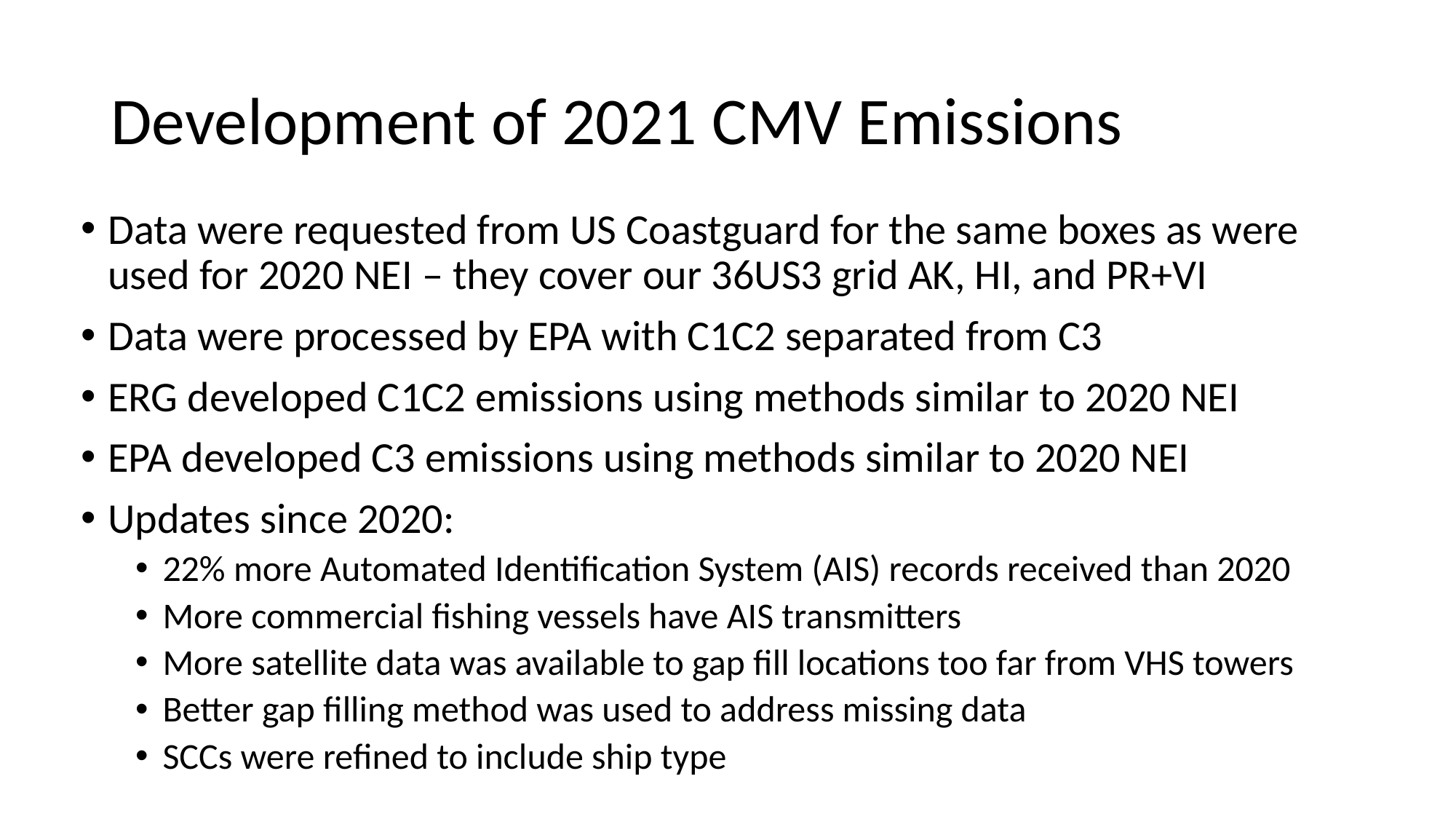

# Development of 2021 CMV Emissions
Data were requested from US Coastguard for the same boxes as were used for 2020 NEI – they cover our 36US3 grid AK, HI, and PR+VI
Data were processed by EPA with C1C2 separated from C3
ERG developed C1C2 emissions using methods similar to 2020 NEI
EPA developed C3 emissions using methods similar to 2020 NEI
Updates since 2020:
22% more Automated Identification System (AIS) records received than 2020
More commercial fishing vessels have AIS transmitters
More satellite data was available to gap fill locations too far from VHS towers
Better gap filling method was used to address missing data
SCCs were refined to include ship type